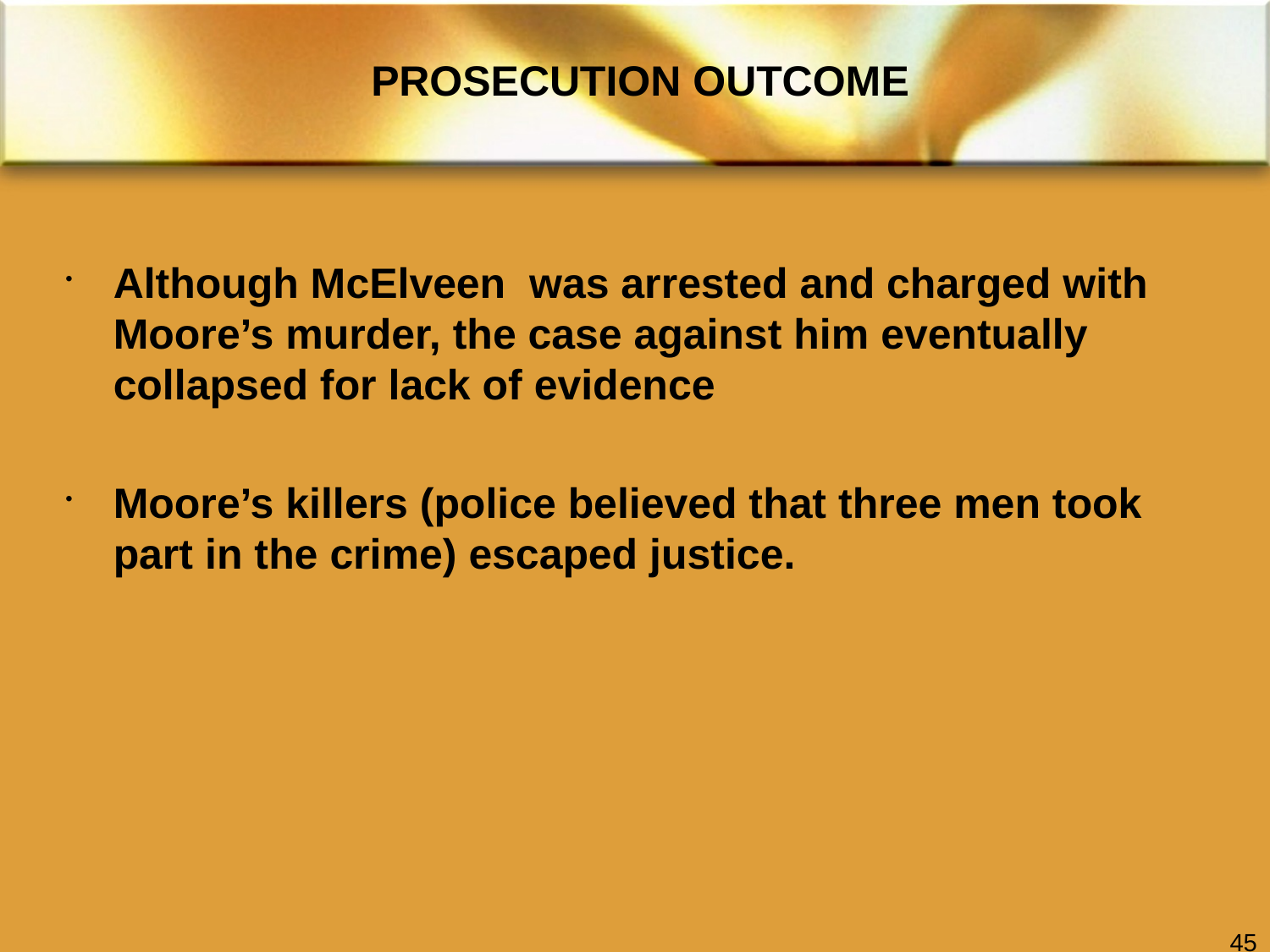

# PROSECUTION OUTCOME

Although McElveen  was arrested and charged with Moore’s murder, the case against him eventually collapsed for lack of evidence

Moore’s killers (police believed that three men took part in the crime) escaped justice.
45